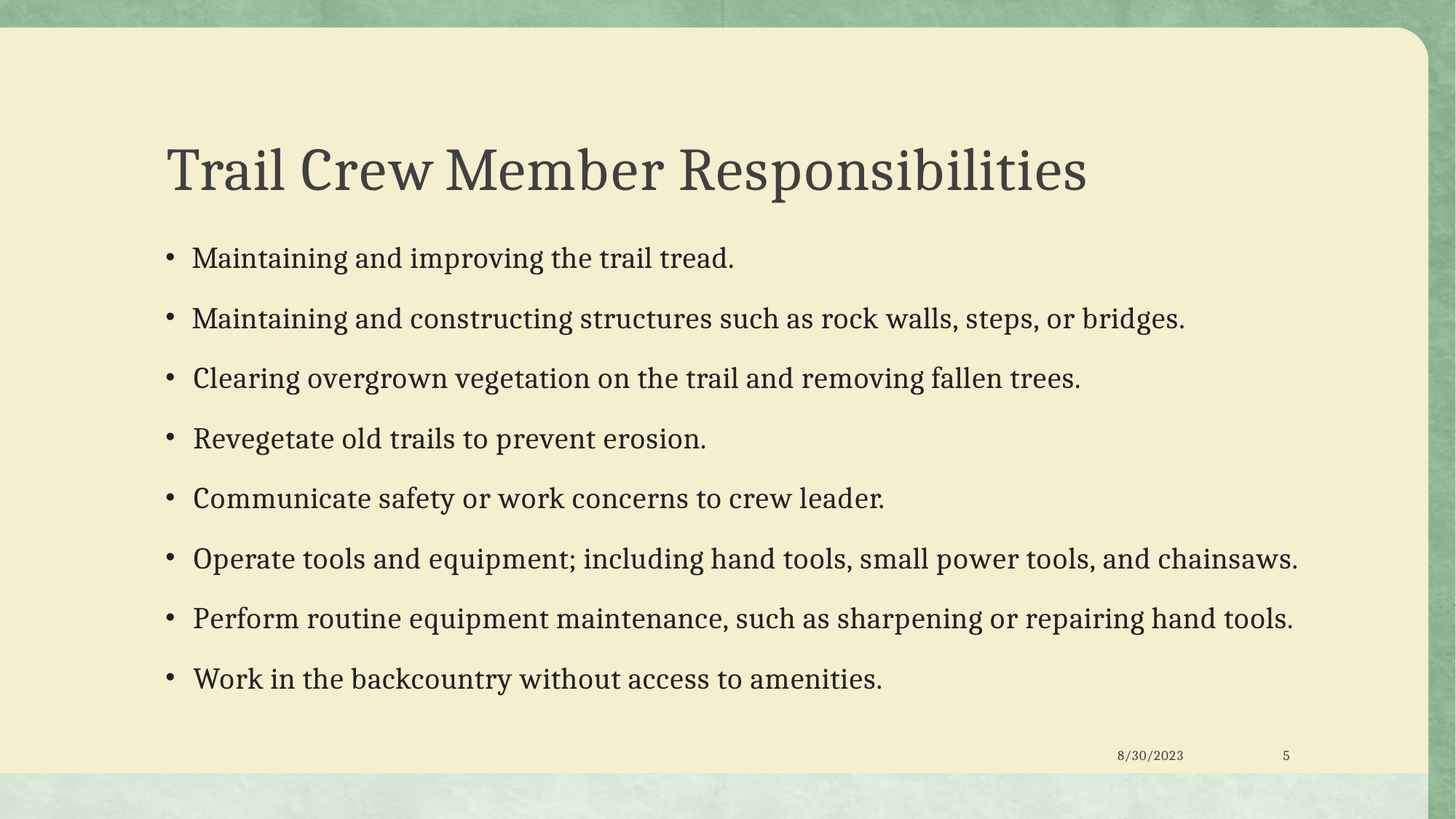

# Trail Crew Member Responsibilities
Maintaining and improving the trail tread.
Maintaining and constructing structures such as rock walls, steps, or bridges.
Clearing overgrown vegetation on the trail and removing fallen trees.
Revegetate old trails to prevent erosion.
Communicate safety or work concerns to crew leader.
Operate tools and equipment; including hand tools, small power tools, and chainsaws.
Perform routine equipment maintenance, such as sharpening or repairing hand tools.
Work in the backcountry without access to amenities.
8/30/2023
5